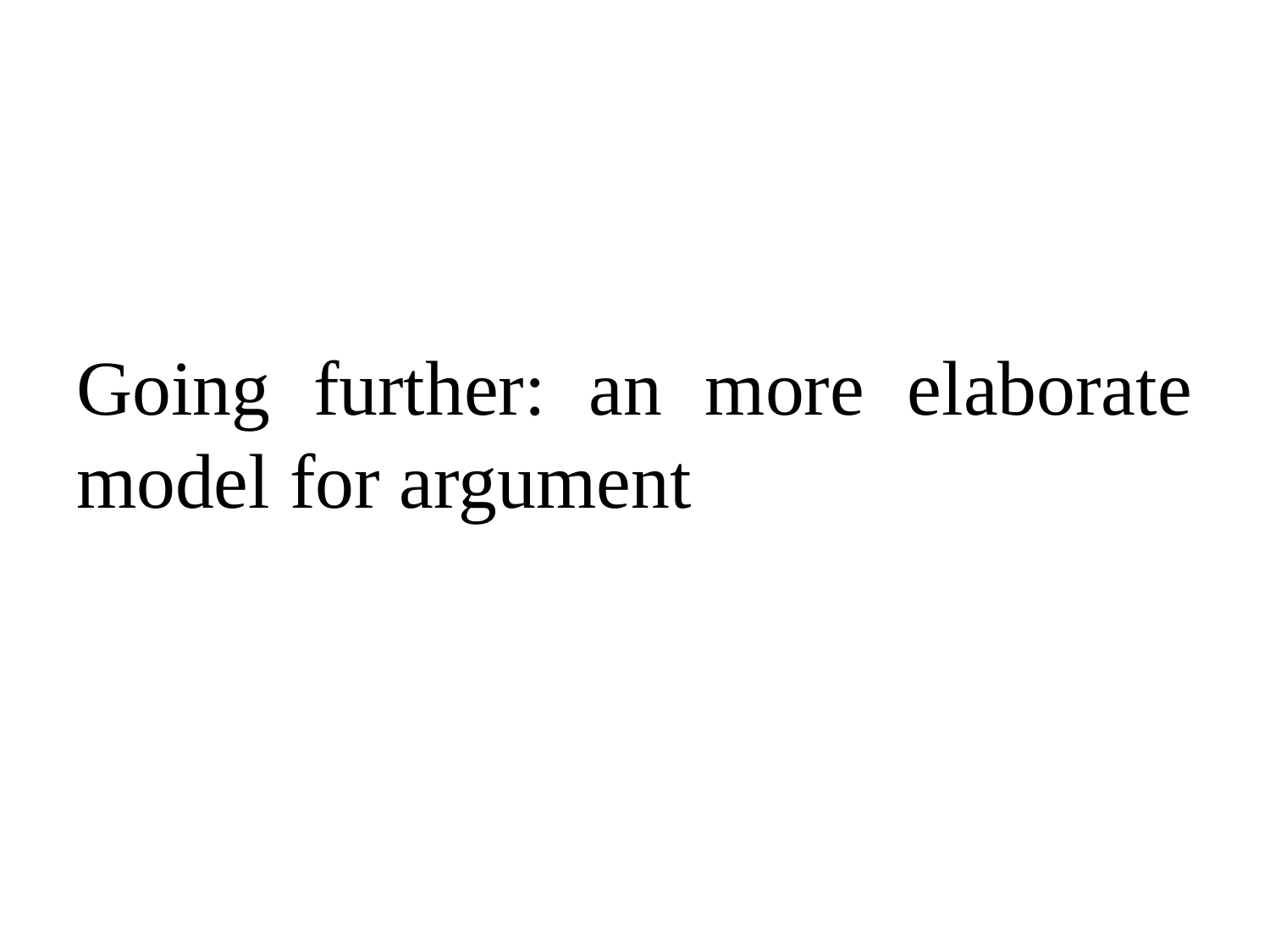

#

Going further: an more elaborate model for argument